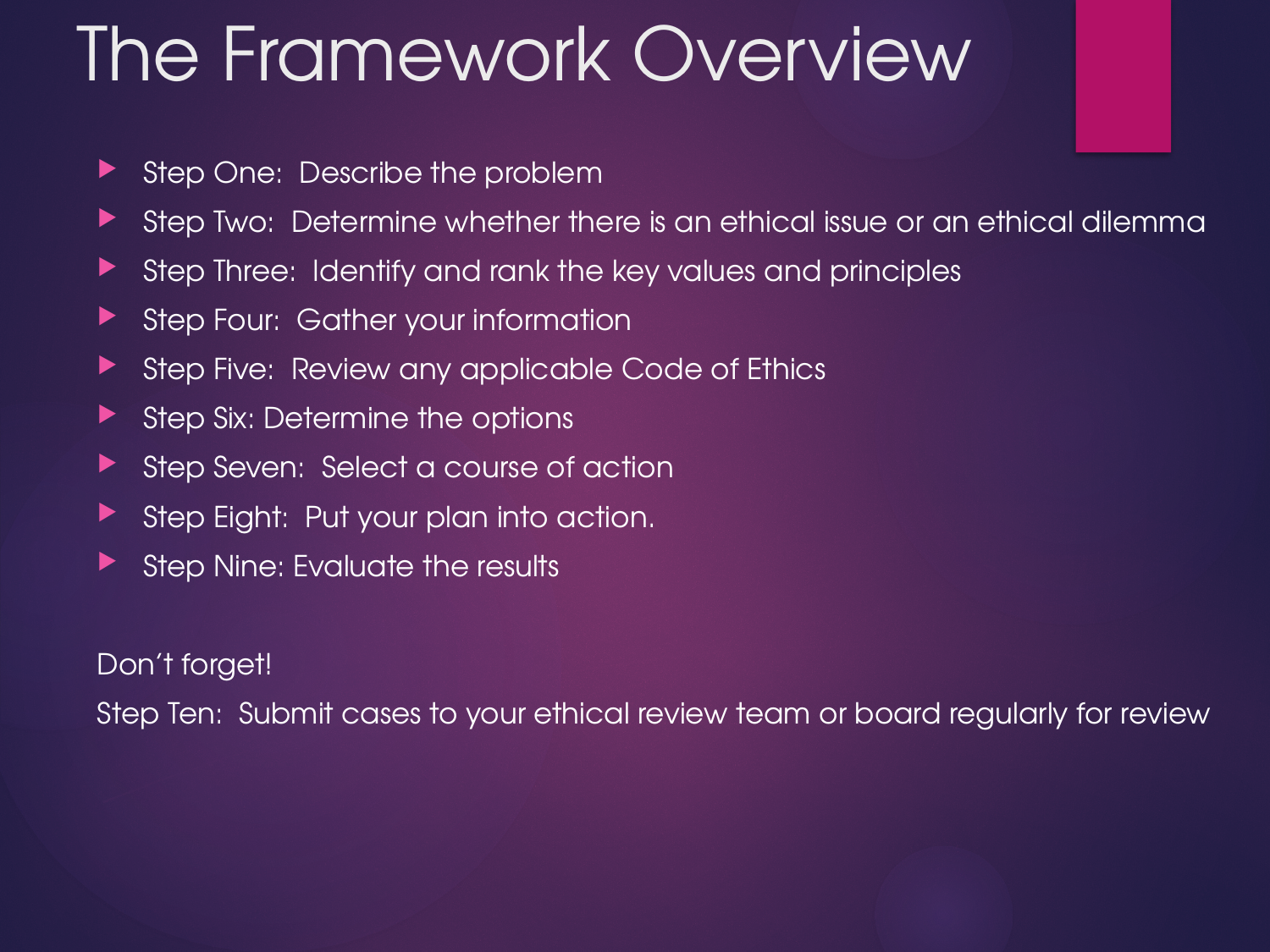

# The Framework Overview
Step One:  Describe the problem
Step Two:  Determine whether there is an ethical issue or an ethical dilemma
Step Three:  Identify and rank the key values and principles
Step Four:  Gather your information
Step Five:  Review any applicable Code of Ethics
Step Six: Determine the options
Step Seven:  Select a course of action
Step Eight:  Put your plan into action.
Step Nine: Evaluate the results

Don’t forget!
Step Ten:  Submit cases to your ethical review team or board regularly for review